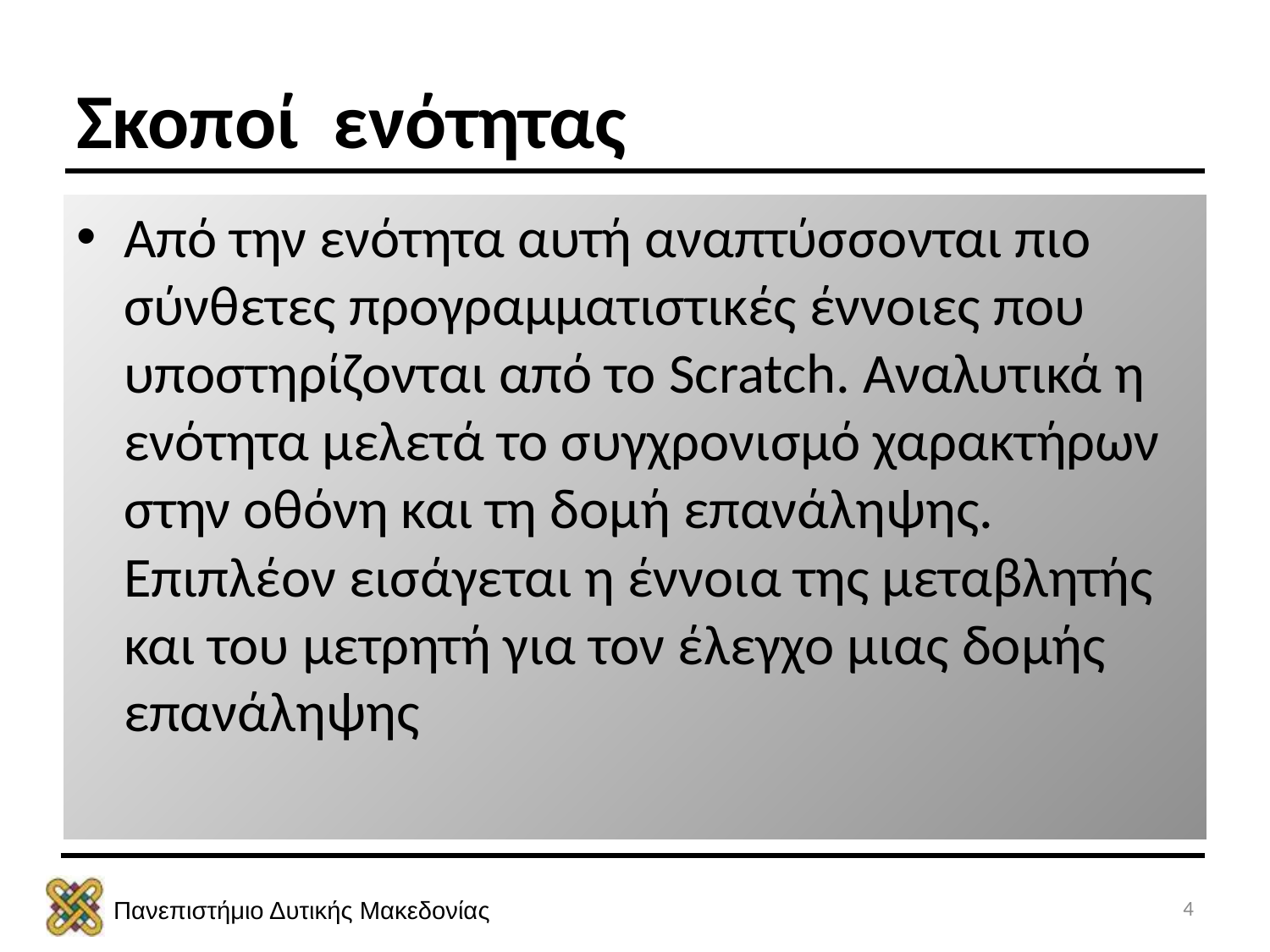

# Σκοποί  ενότητας
Από την ενότητα αυτή αναπτύσσονται πιο σύνθετες προγραμματιστικές έννοιες που υποστηρίζονται από το Scratch. Αναλυτικά η ενότητα μελετά το συγχρονισμό χαρακτήρων στην οθόνη και τη δομή επανάληψης. Επιπλέον εισάγεται η έννοια της μεταβλητής και του μετρητή για τον έλεγχο μιας δομής επανάληψης
4